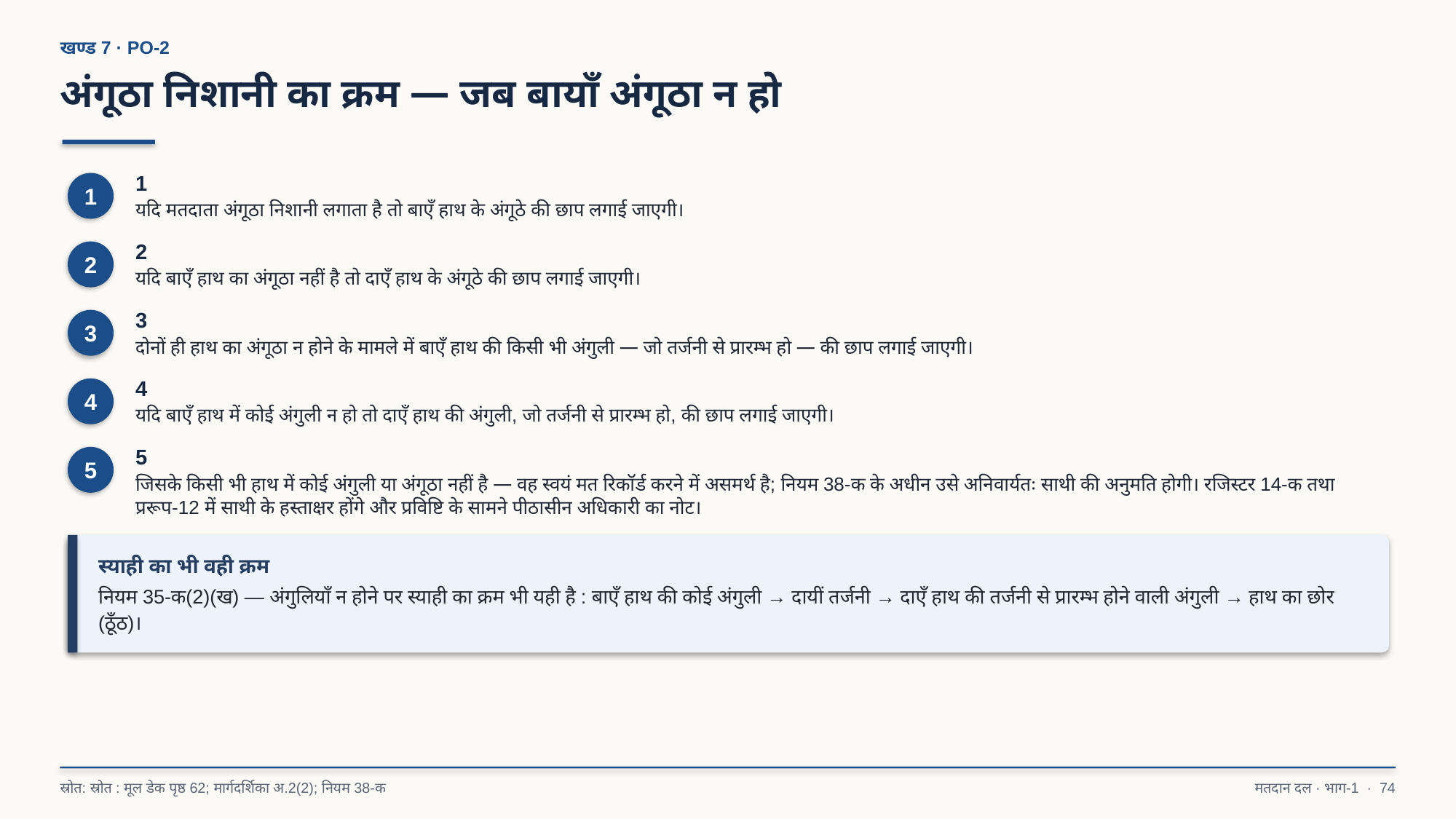

खण्ड 7 · PO-2
अंगूठा निशानी का क्रम — जब बायाँ अंगूठा न हो

1
यदि मतदाता अंगूठा निशानी लगाता है तो बाएँ हाथ के अंगूठे की छाप लगाई जाएगी।
1
2
यदि बाएँ हाथ का अंगूठा नहीं है तो दाएँ हाथ के अंगूठे की छाप लगाई जाएगी।
2
3
दोनों ही हाथ का अंगूठा न होने के मामले में बाएँ हाथ की किसी भी अंगुली — जो तर्जनी से प्रारम्भ हो — की छाप लगाई जाएगी।
3
4
यदि बाएँ हाथ में कोई अंगुली न हो तो दाएँ हाथ की अंगुली, जो तर्जनी से प्रारम्भ हो, की छाप लगाई जाएगी।
4
5
जिसके किसी भी हाथ में कोई अंगुली या अंगूठा नहीं है — वह स्वयं मत रिकॉर्ड करने में असमर्थ है; नियम 38-क के अधीन उसे अनिवार्यतः साथी की अनुमति होगी। रजिस्टर 14-क तथा प्ररूप-12 में साथी के हस्ताक्षर होंगे और प्रविष्टि के सामने पीठासीन अधिकारी का नोट।
5

स्याही का भी वही क्रम
नियम 35-क(2)(ख) — अंगुलियाँ न होने पर स्याही का क्रम भी यही है : बाएँ हाथ की कोई अंगुली → दायीं तर्जनी → दाएँ हाथ की तर्जनी से प्रारम्भ होने वाली अंगुली → हाथ का छोर (ठूँठ)।

स्रोत: स्रोत : मूल डेक पृष्ठ 62; मार्गदर्शिका अ.2(2); नियम 38-क
मतदान दल · भाग-1  ·  74